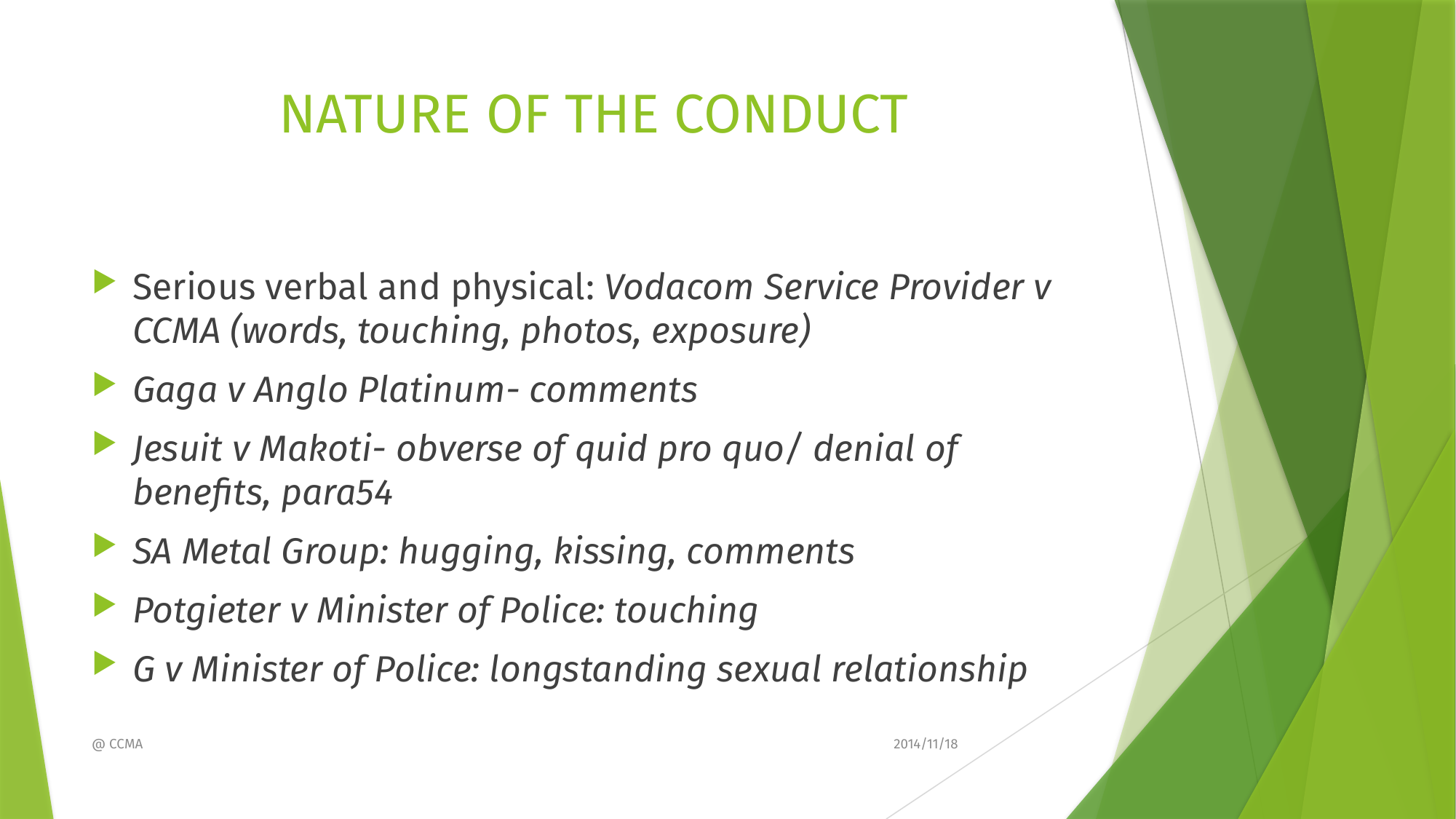

# NATURE OF THE CONDUCT
Serious verbal and physical: Vodacom Service Provider v CCMA (words, touching, photos, exposure)
Gaga v Anglo Platinum- comments
Jesuit v Makoti- obverse of quid pro quo/ denial of benefits, para54
SA Metal Group: hugging, kissing, comments
Potgieter v Minister of Police: touching
G v Minister of Police: longstanding sexual relationship

@ CCMA
2014/11/18